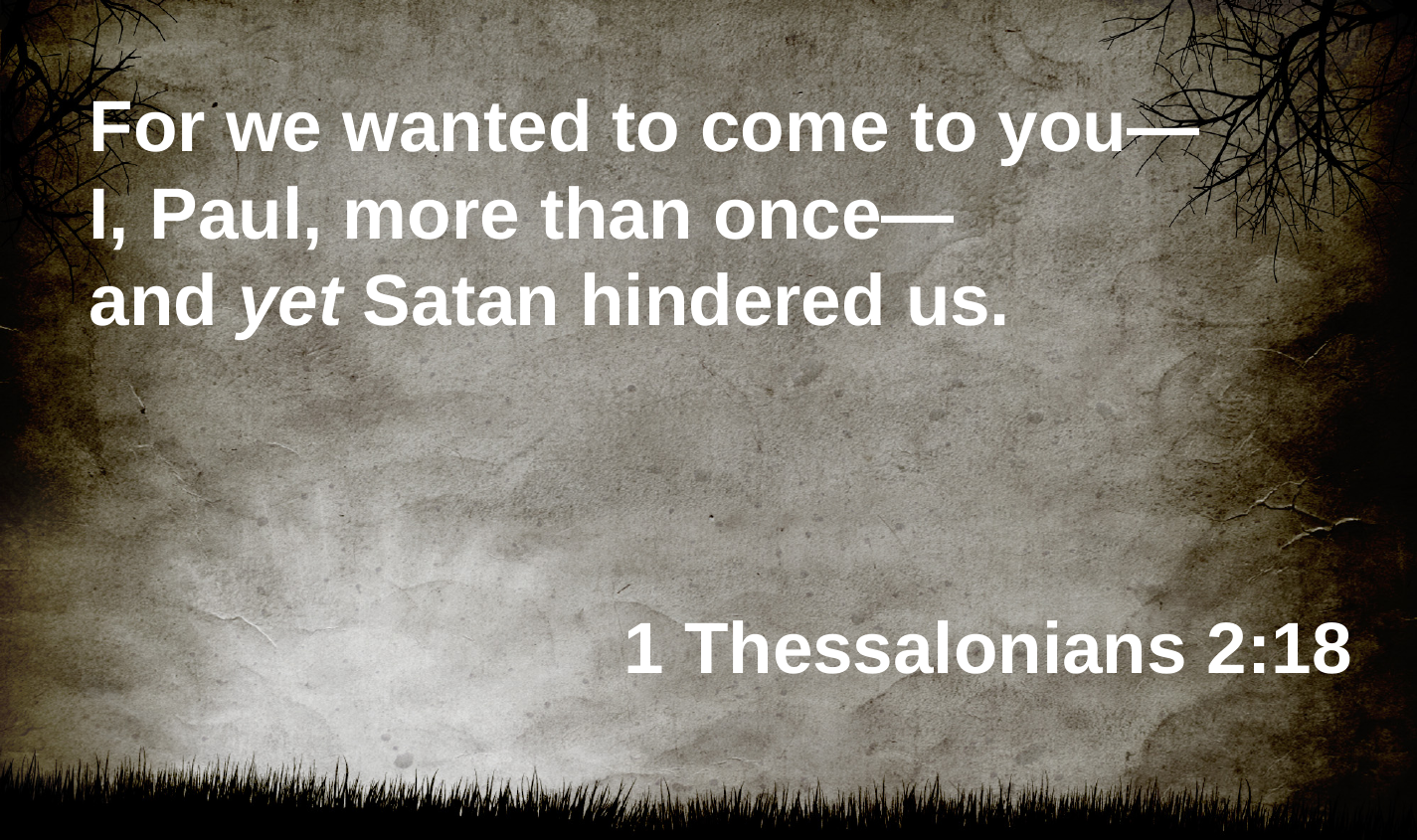

For we wanted to come to you—
I, Paul, more than once—and yet Satan hindered us.

1 Thessalonians 2:18